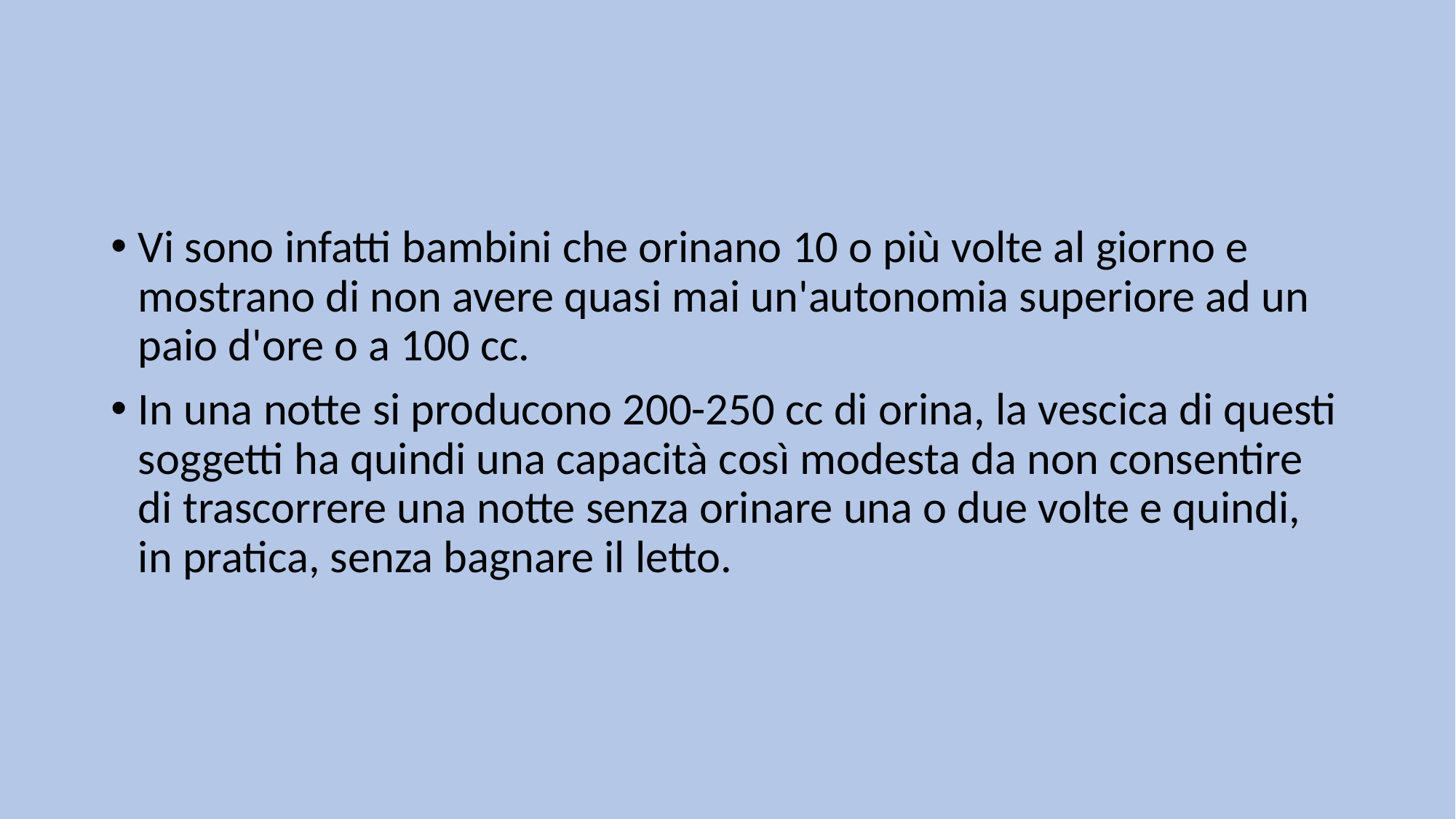

#
Vi sono infatti bambini che orinano 10 o più volte al giorno e mostrano di non avere quasi mai un'autonomia superiore ad un paio d'ore o a 100 cc.
In una notte si producono 200-250 cc di orina, la vescica di questi soggetti ha quindi una capacità così modesta da non consentire di trascorrere una notte senza orinare una o due volte e quindi, in pratica, senza bagnare il letto.